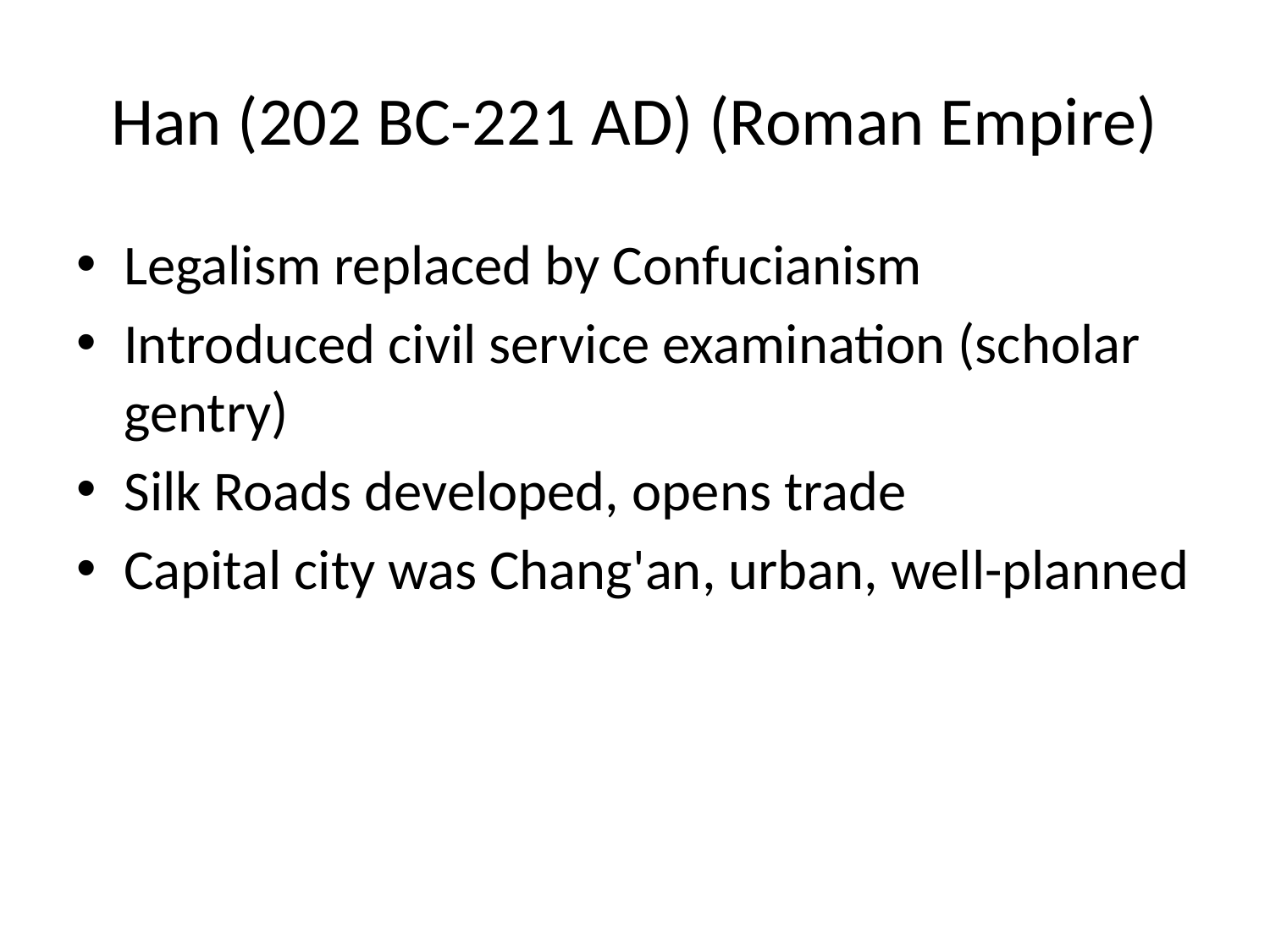

# Han (202 BC-221 AD) (Roman Empire)
Legalism replaced by Confucianism
Introduced civil service examination (scholar gentry)
Silk Roads developed, opens trade
Capital city was Chang'an, urban, well-planned